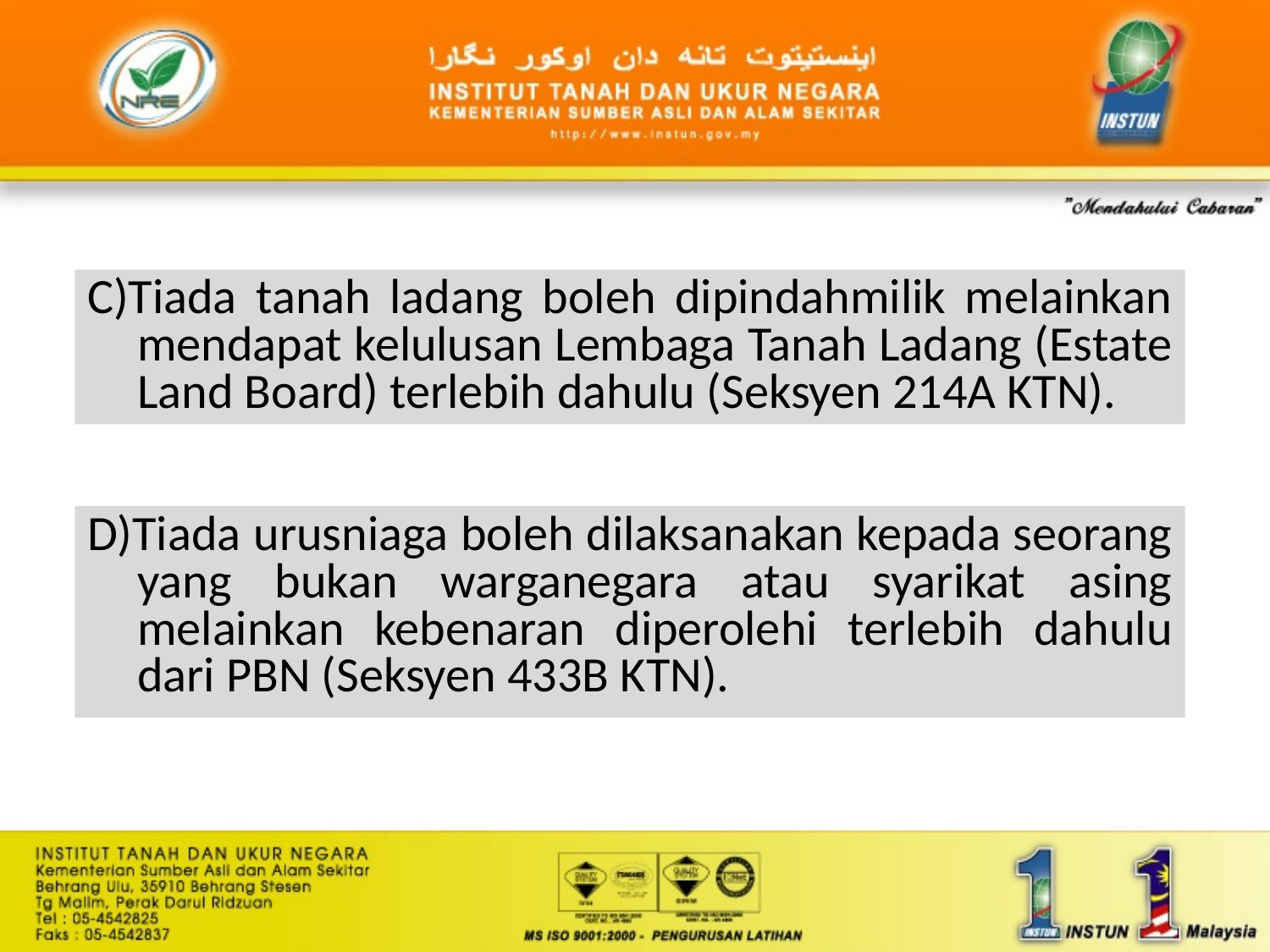

C)Tiada tanah ladang boleh dipindahmilik melainkan mendapat kelulusan Lembaga Tanah Ladang (Estate Land Board) terlebih dahulu (Seksyen 214A KTN).
D)Tiada urusniaga boleh dilaksanakan kepada seorang yang bukan warganegara atau syarikat asing melainkan kebenaran diperolehi terlebih dahulu dari PBN (Seksyen 433B KTN).